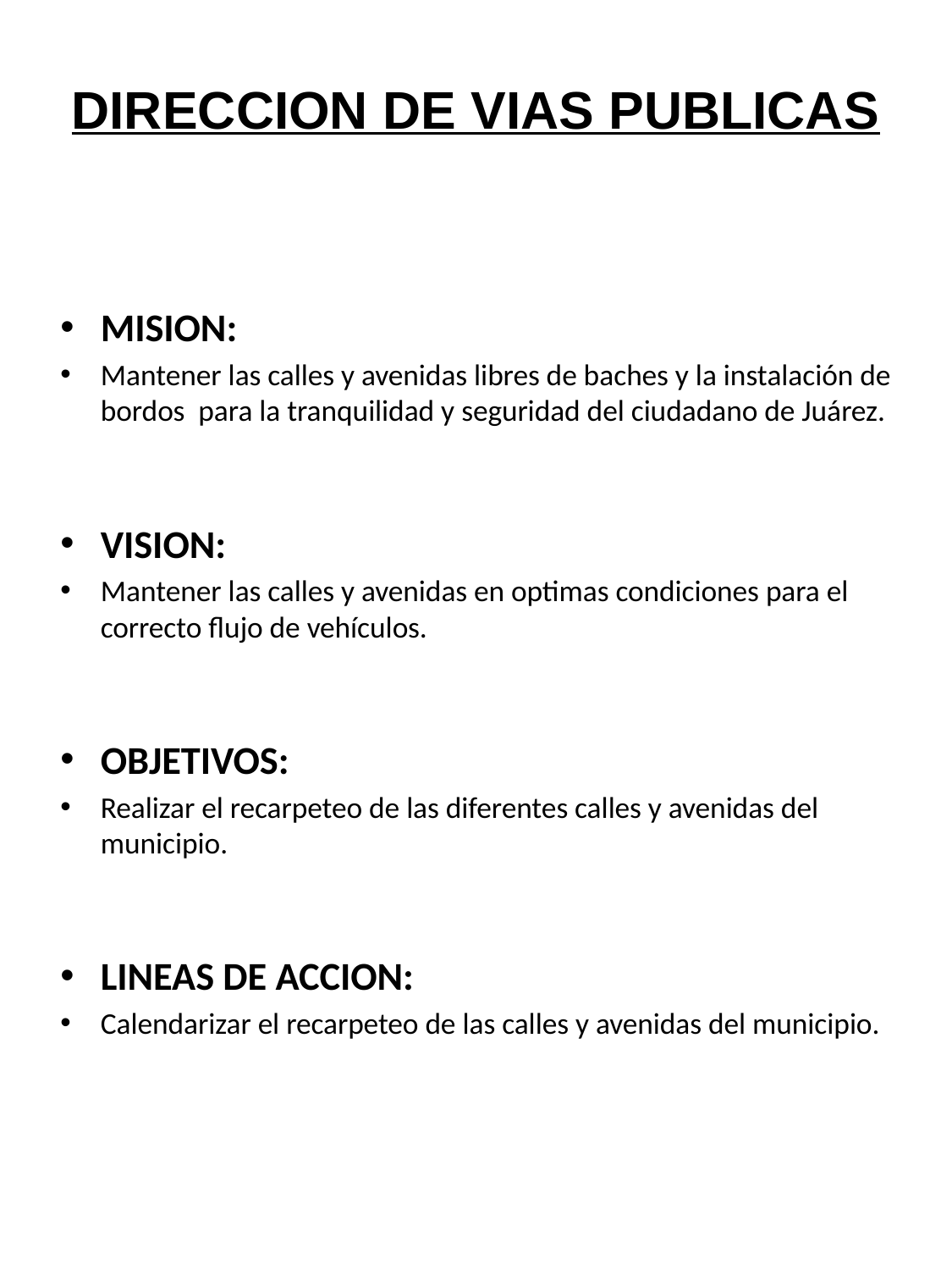

# DIRECCION DE VIAS PUBLICAS
MISION:
Mantener las calles y avenidas libres de baches y la instalación de bordos  para la tranquilidad y seguridad del ciudadano de Juárez.

VISION:
Mantener las calles y avenidas en optimas condiciones para el correcto flujo de vehículos.

OBJETIVOS:
Realizar el recarpeteo de las diferentes calles y avenidas del municipio.

LINEAS DE ACCION:
Calendarizar el recarpeteo de las calles y avenidas del municipio.